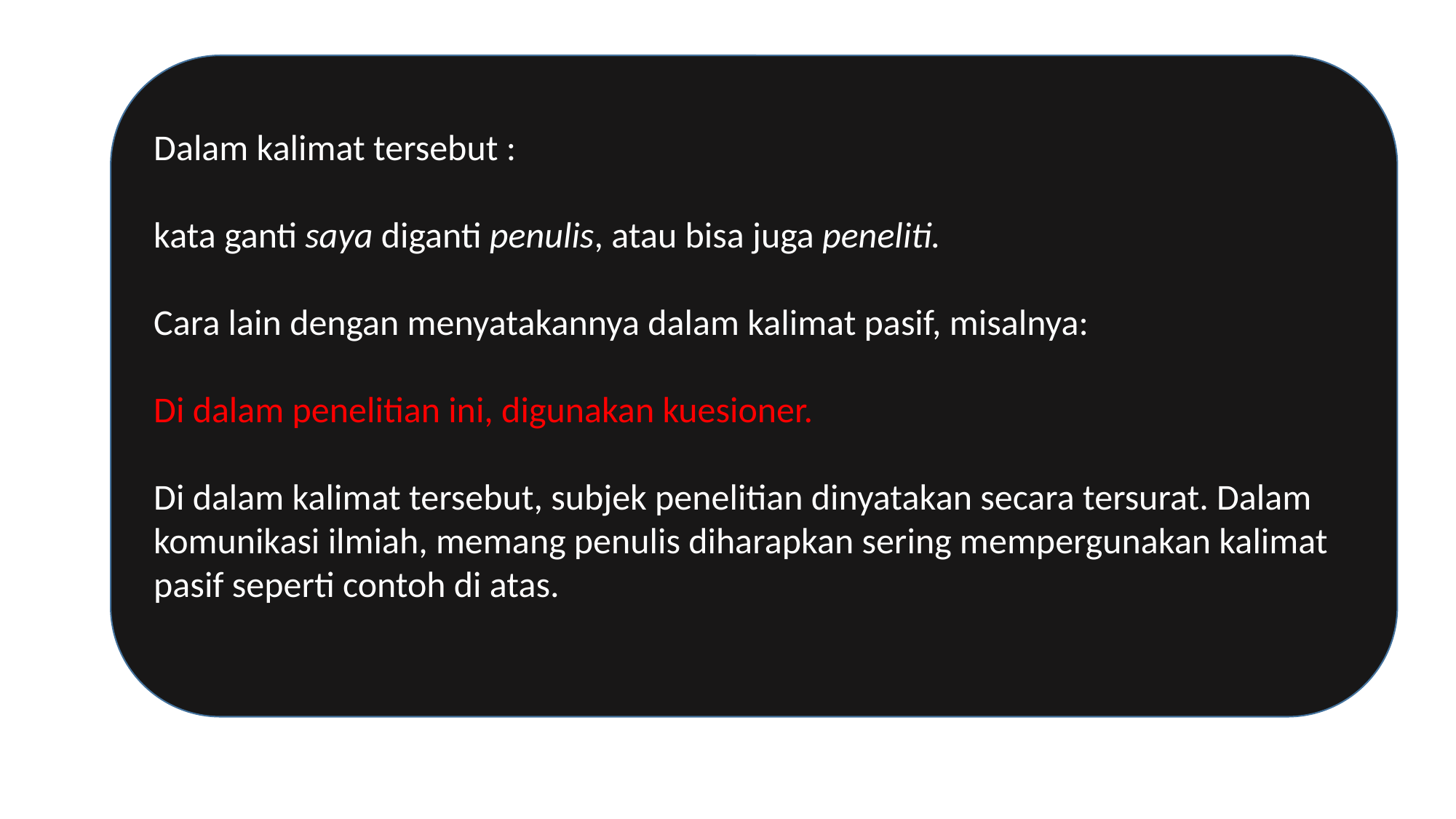

Dalam kalimat tersebut :

kata ganti saya diganti penulis, atau bisa juga peneliti.

Cara lain dengan menyatakannya dalam kalimat pasif, misalnya:

Di dalam penelitian ini, digunakan kuesioner.

Di dalam kalimat tersebut, subjek penelitian dinyatakan secara tersurat. Dalam komunikasi ilmiah, memang penulis diharapkan sering mempergunakan kalimat pasif seperti contoh di atas.